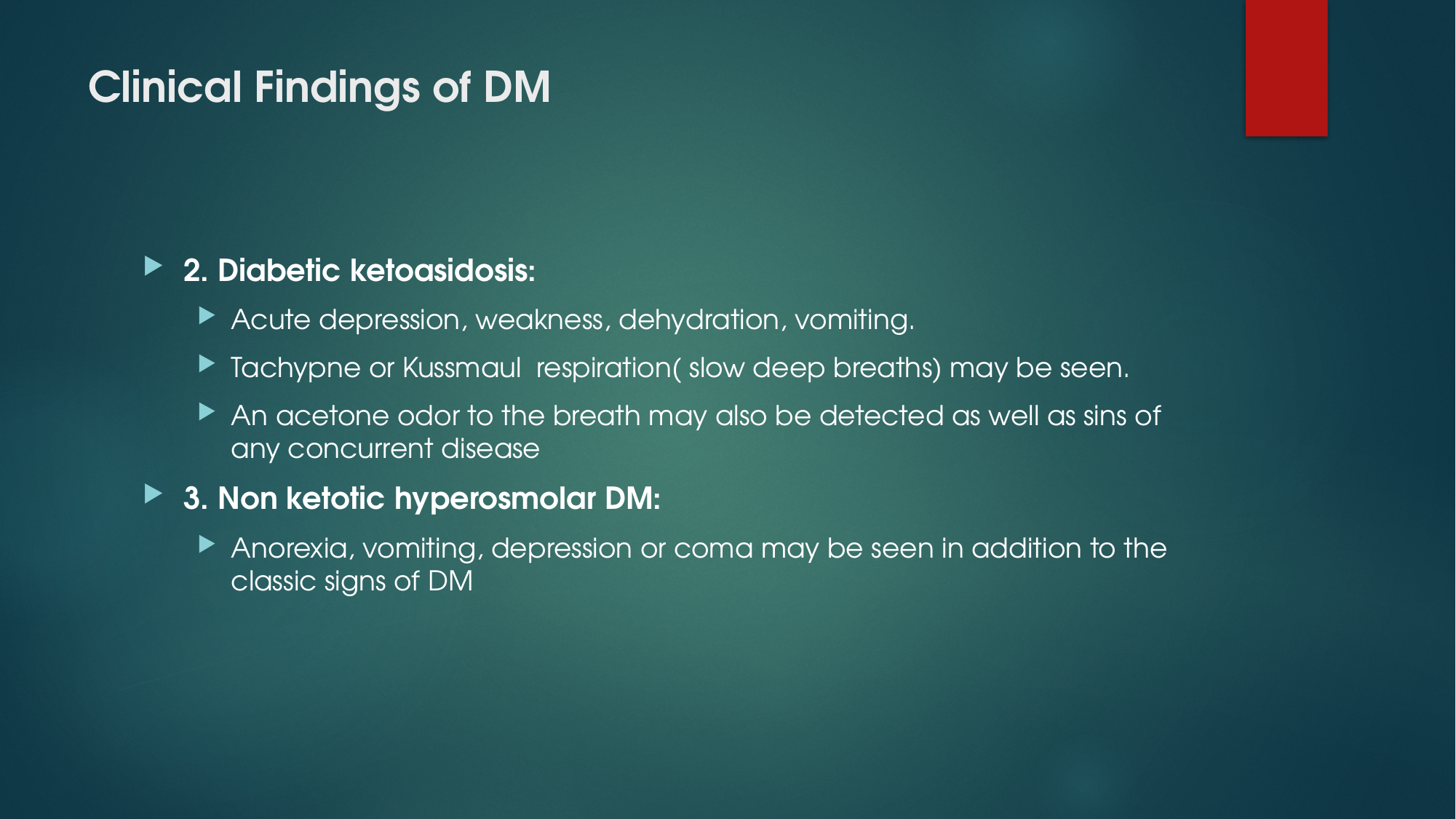

# Clinical Findings of DM
2. Diabetic ketoasidosis:
Acute depression, weakness, dehydration, vomiting.
Tachypne or Kussmaul  respiration( slow deep breaths) may be seen.
An acetone odor to the breath may also be detected as well as sins of any concurrent disease
3. Non ketotic hyperosmolar DM:
Anorexia, vomiting, depression or coma may be seen in addition to the classic signs of DM